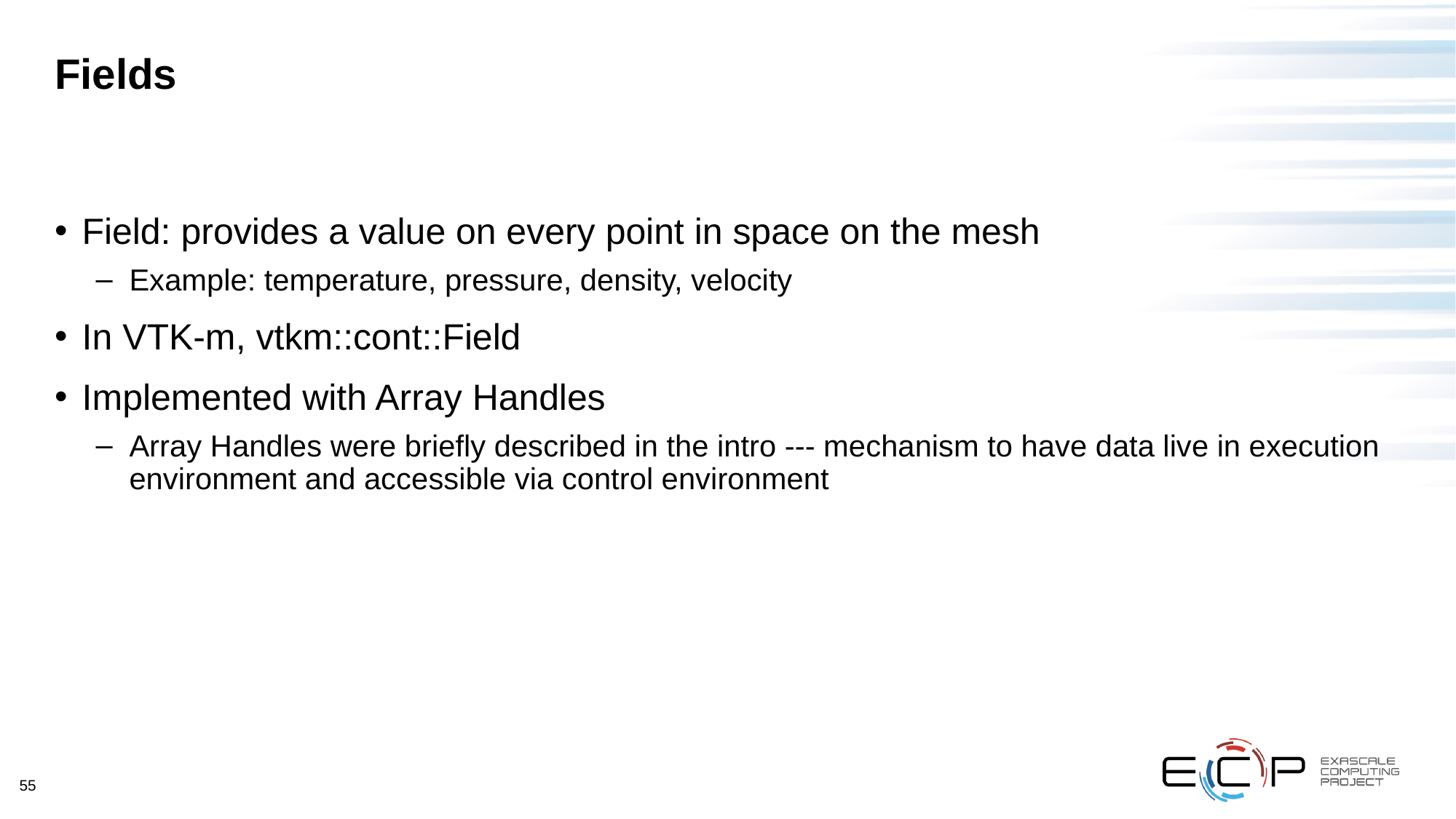

# Fields
Field: provides a value on every point in space on the mesh
Example: temperature, pressure, density, velocity
In VTK-m, vtkm::cont::Field
Implemented with Array Handles
Array Handles were briefly described in the intro --- mechanism to have data live in execution environment and accessible via control environment